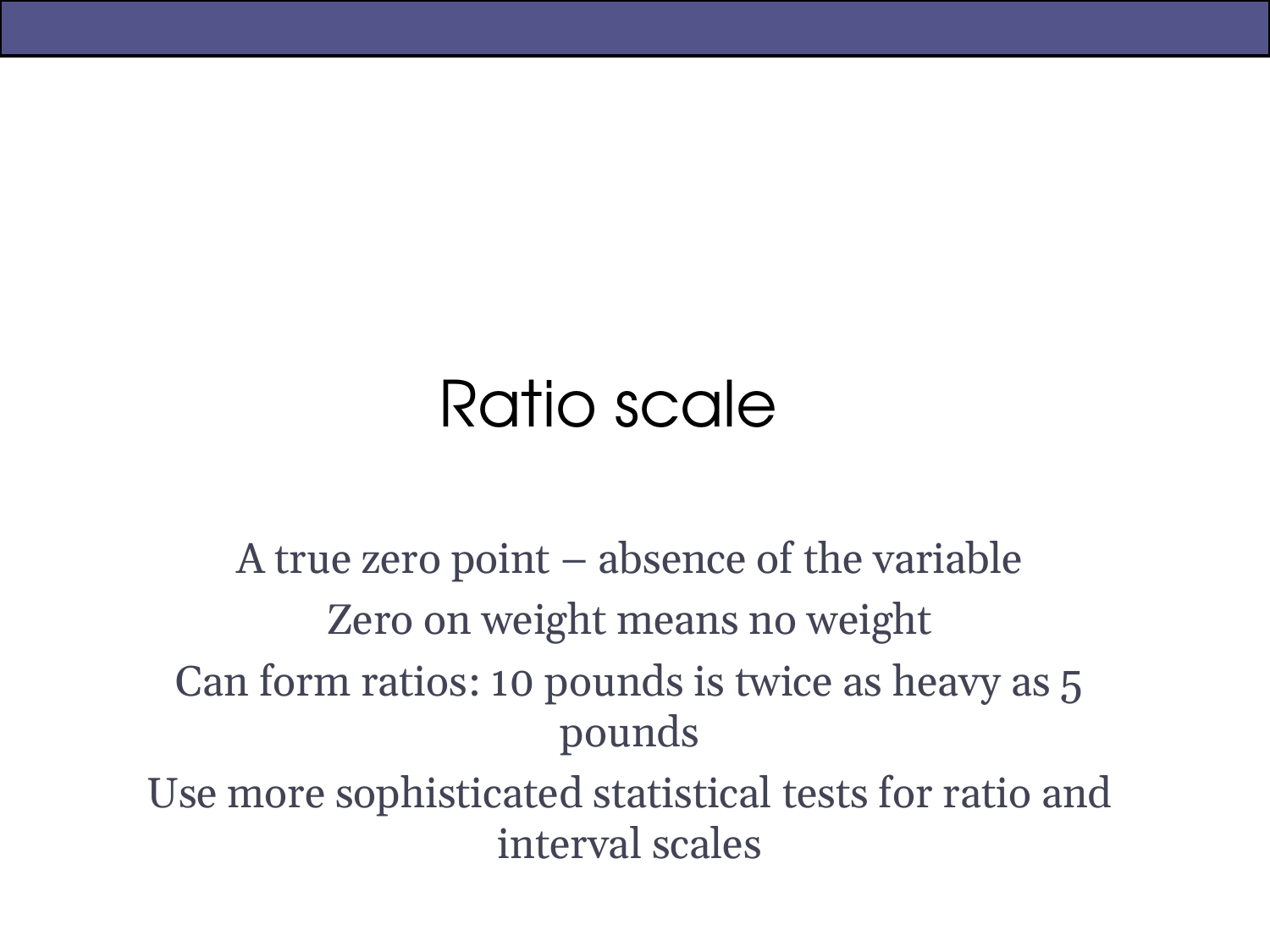

# Ratio scale
A true zero point – absence of the variable
Zero on weight means no weight
Can form ratios: 10 pounds is twice as heavy as 5 pounds
Use more sophisticated statistical tests for ratio and interval scales